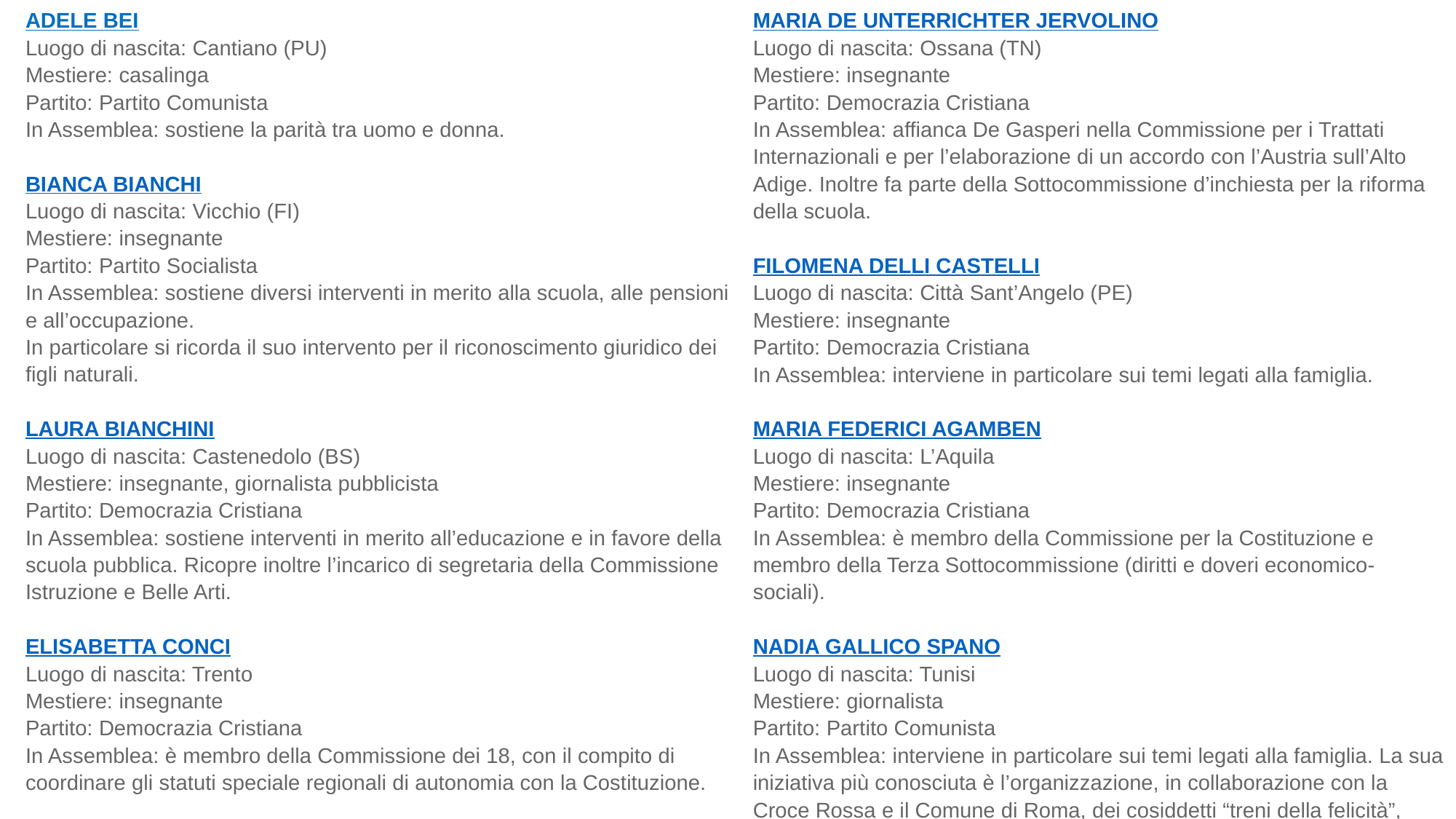

ADELE BEI
Luogo di nascita: Cantiano (PU)
Mestiere: casalinga
Partito: Partito Comunista
In Assemblea: sostiene la parità tra uomo e donna.

BIANCA BIANCHI
Luogo di nascita: Vicchio (FI)
Mestiere: insegnante
Partito: Partito Socialista
In Assemblea: sostiene diversi interventi in merito alla scuola, alle pensioni e all’occupazione.
In particolare si ricorda il suo intervento per il riconoscimento giuridico dei figli naturali.

LAURA BIANCHINI
Luogo di nascita: Castenedolo (BS)
Mestiere: insegnante, giornalista pubblicista
Partito: Democrazia Cristiana
In Assemblea: sostiene interventi in merito all’educazione e in favore della scuola pubblica. Ricopre inoltre l’incarico di segretaria della Commissione Istruzione e Belle Arti.

ELISABETTA CONCI
Luogo di nascita: Trento
Mestiere: insegnante
Partito: Democrazia Cristiana
In Assemblea: è membro della Commissione dei 18, con il compito di coordinare gli statuti speciale regionali di autonomia con la Costituzione.

MARIA DE UNTERRICHTER JERVOLINO
Luogo di nascita: Ossana (TN)
Mestiere: insegnante
Partito: Democrazia Cristiana
In Assemblea: affianca De Gasperi nella Commissione per i Trattati Internazionali e per l’elaborazione di un accordo con l’Austria sull’Alto Adige. Inoltre fa parte della Sottocommissione d’inchiesta per la riforma della scuola.

FILOMENA DELLI CASTELLI
Luogo di nascita: Città Sant’Angelo (PE)
Mestiere: insegnante
Partito: Democrazia Cristiana
In Assemblea: interviene in particolare sui temi legati alla famiglia.

MARIA FEDERICI AGAMBEN
Luogo di nascita: L’Aquila
Mestiere: insegnante
Partito: Democrazia Cristiana
In Assemblea: è membro della Commissione per la Costituzione e membro della Terza Sottocommissione (diritti e doveri economico-sociali).

NADIA GALLICO SPANO
Luogo di nascita: Tunisi
Mestiere: giornalista
Partito: Partito Comunista
In Assemblea: interviene in particolare sui temi legati alla famiglia. La sua iniziativa più conosciuta è l’organizzazione, in collaborazione con la Croce Rossa e il Comune di Roma, dei cosiddetti “treni della felicità”, convogli che trasportarono 70.000 bambini meridionali rimasti orfani nelle famiglie del Nord Italia.